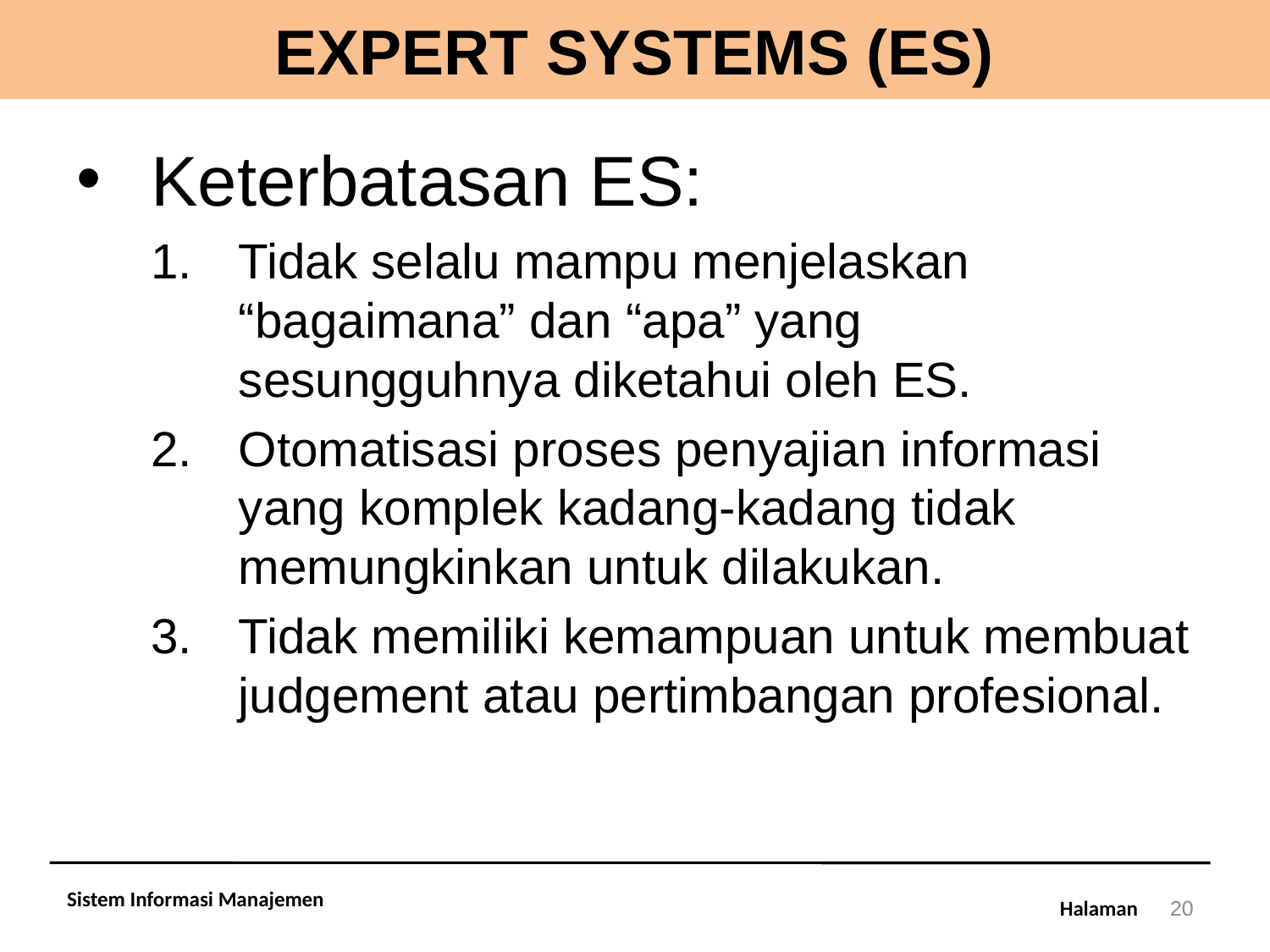

# EXPERT SYSTEMS (ES)
Keterbatasan ES:
Tidak selalu mampu menjelaskan “bagaimana” dan “apa” yang sesungguhnya diketahui oleh ES.
Otomatisasi proses penyajian informasi yang komplek kadang-kadang tidak memungkinkan untuk dilakukan.
Tidak memiliki kemampuan untuk membuat judgement atau pertimbangan profesional.

Sistem Informasi Manajemen
20